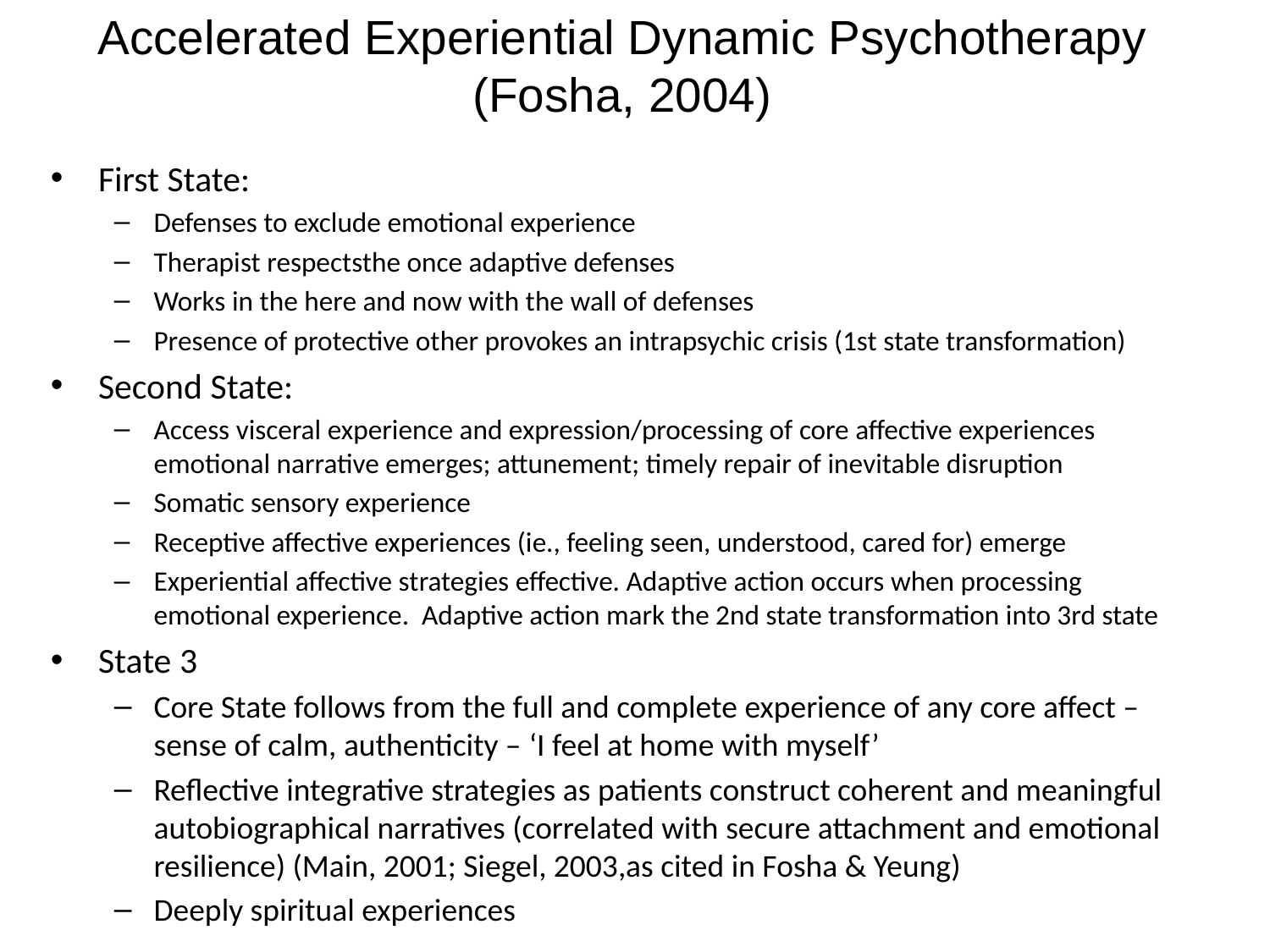

# Accelerated Experiential Dynamic Psychotherapy (Fosha, 2004)
First State:
Defenses to exclude emotional experience
Therapist respectsthe once adaptive defenses
Works in the here and now with the wall of defenses
Presence of protective other provokes an intrapsychic crisis (1st state transformation)
Second State:
Access visceral experience and expression/processing of core affective experiences emotional narrative emerges; attunement; timely repair of inevitable disruption
Somatic sensory experience
Receptive affective experiences (ie., feeling seen, understood, cared for) emerge
Experiential affective strategies effective. Adaptive action occurs when processing emotional experience.  Adaptive action mark the 2nd state transformation into 3rd state
State 3
Core State follows from the full and complete experience of any core affect –sense of calm, authenticity – ‘I feel at home with myself’
Reflective integrative strategies as patients construct coherent and meaningful autobiographical narratives (correlated with secure attachment and emotional resilience) (Main, 2001; Siegel, 2003,as cited in Fosha & Yeung)
Deeply spiritual experiences